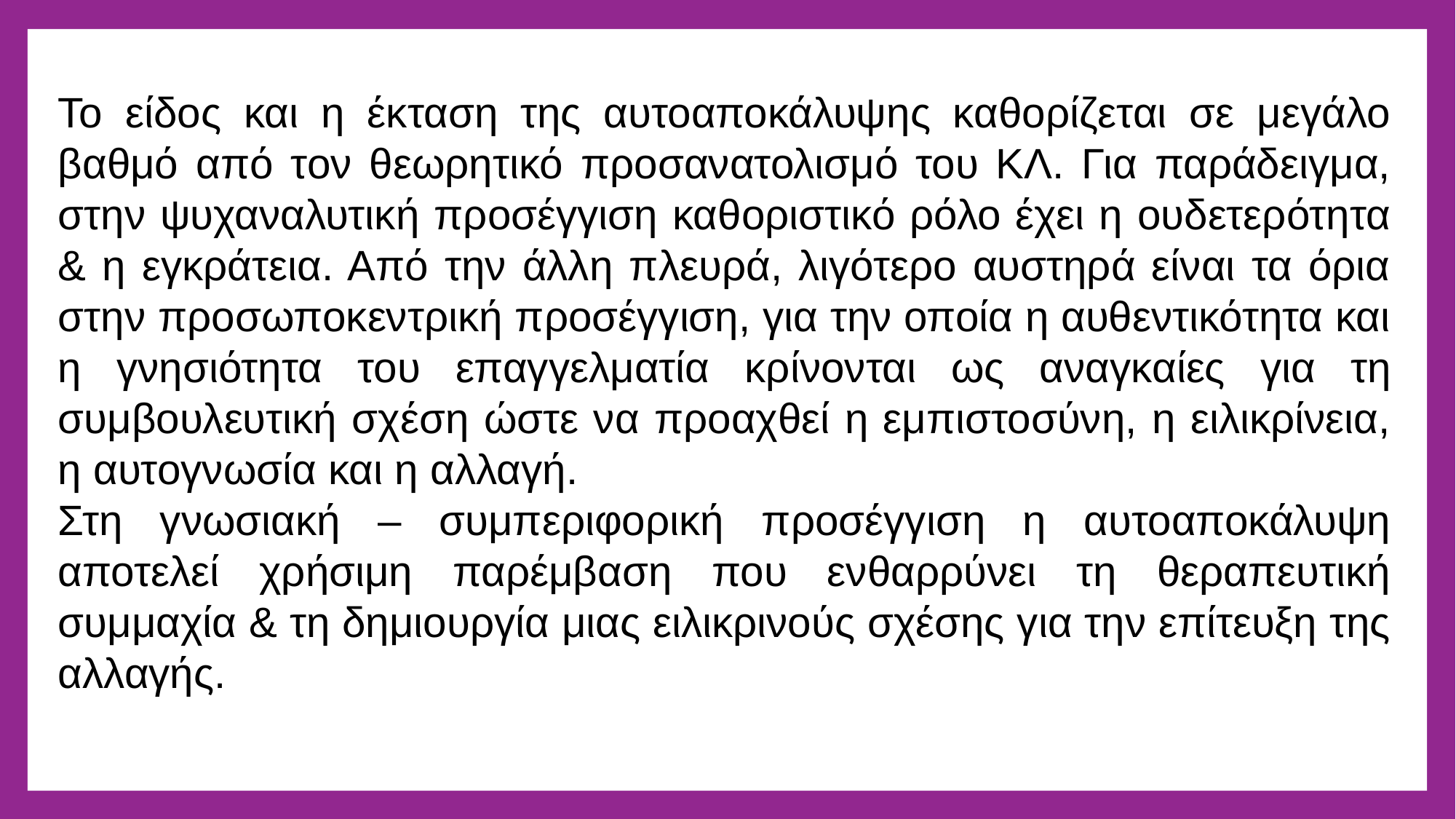

Το είδος και η έκταση της αυτοαποκάλυψης καθορίζεται σε μεγάλο βαθμό από τον θεωρητικό προσανατολισμό του ΚΛ. Για παράδειγμα, στην ψυχαναλυτική προσέγγιση καθοριστικό ρόλο έχει η ουδετερότητα & η εγκράτεια. Από την άλλη πλευρά, λιγότερο αυστηρά είναι τα όρια στην προσωποκεντρική προσέγγιση, για την οποία η αυθεντικότητα και η γνησιότητα του επαγγελματία κρίνονται ως αναγκαίες για τη συμβουλευτική σχέση ώστε να προαχθεί η εμπιστοσύνη, η ειλικρίνεια, η αυτογνωσία και η αλλαγή.
Στη γνωσιακή – συμπεριφορική προσέγγιση η αυτοαποκάλυψη αποτελεί χρήσιμη παρέμβαση που ενθαρρύνει τη θεραπευτική συμμαχία & τη δημιουργία μιας ειλικρινούς σχέσης για την επίτευξη της αλλαγής.